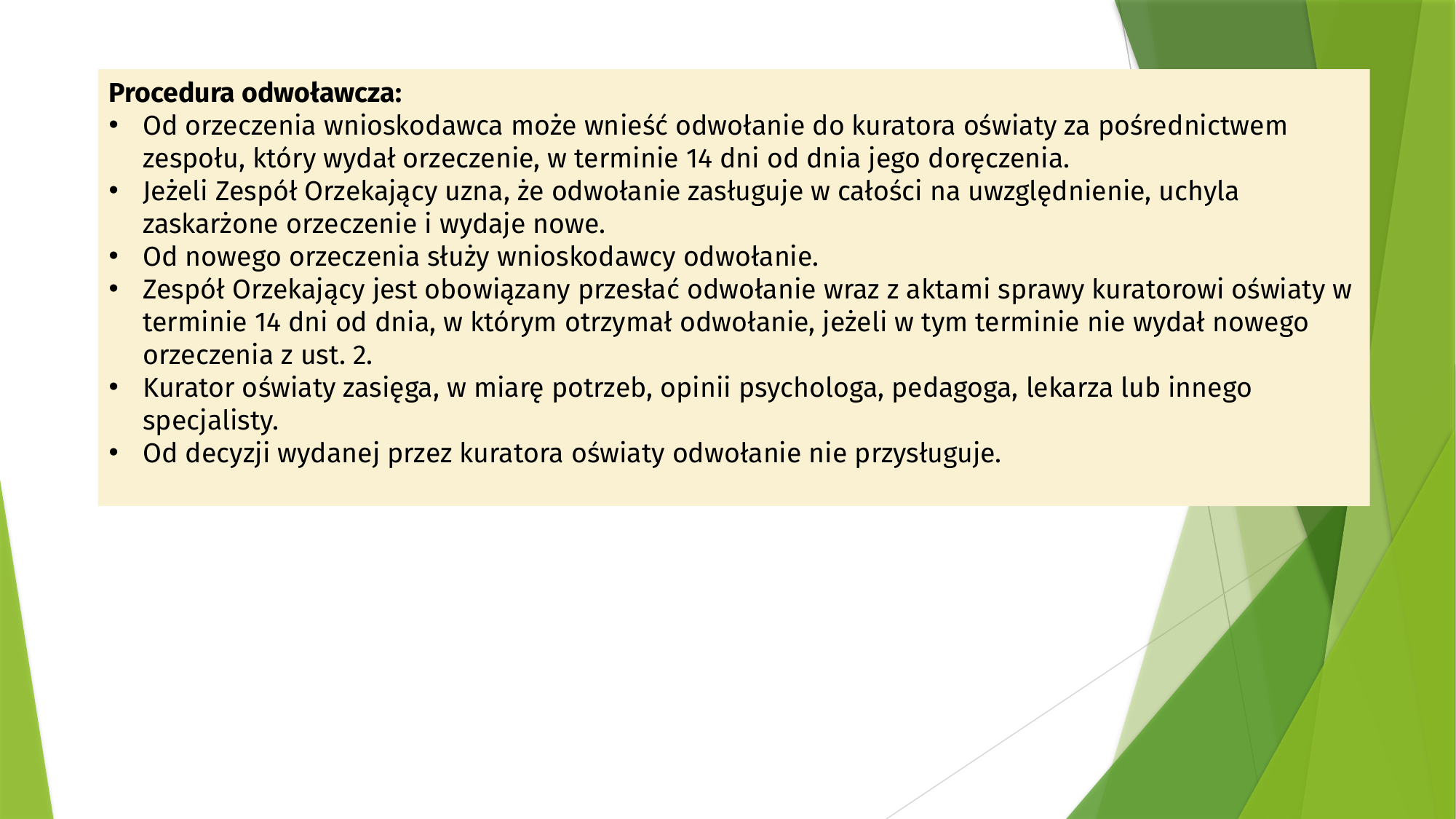

Procedura odwoławcza:
Od orzeczenia wnioskodawca może wnieść odwołanie do kuratora oświaty za pośrednictwem zespołu, który wydał orzeczenie, w terminie 14 dni od dnia jego doręczenia.
Jeżeli Zespół Orzekający uzna, że odwołanie zasługuje w całości na uwzględnienie, uchyla zaskarżone orzeczenie i wydaje nowe.
Od nowego orzeczenia służy wnioskodawcy odwołanie.
Zespół Orzekający jest obowiązany przesłać odwołanie wraz z aktami sprawy kuratorowi oświaty w terminie 14 dni od dnia, w którym otrzymał odwołanie, jeżeli w tym terminie nie wydał nowego orzeczenia z ust. 2.
Kurator oświaty zasięga, w miarę potrzeb, opinii psychologa, pedagoga, lekarza lub innego specjalisty.
Od decyzji wydanej przez kuratora oświaty odwołanie nie przysługuje.